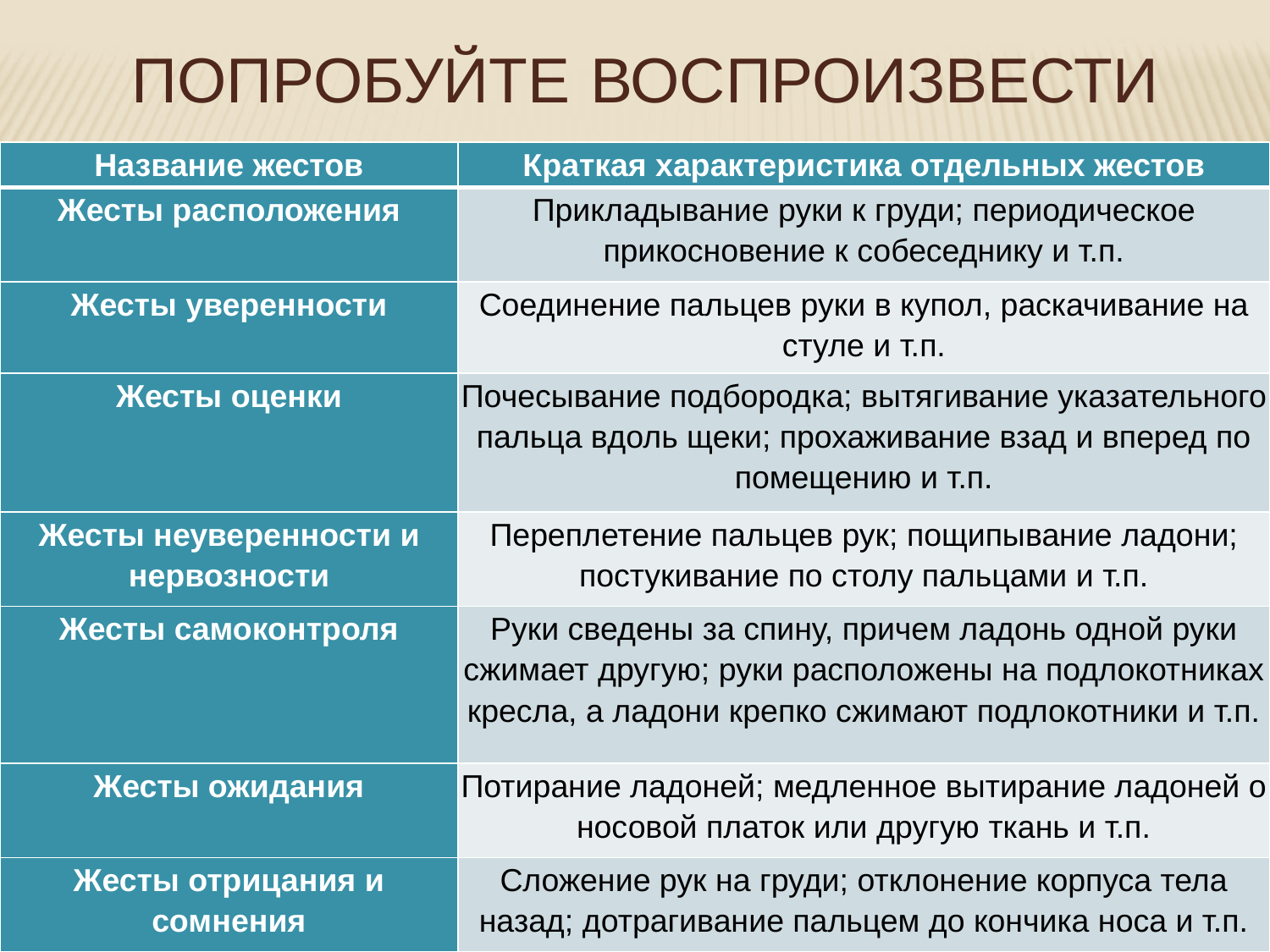

# Попробуйте воспроизвести
| Название жестов | Краткая характеристика отдельных жестов |
| --- | --- |
| Жесты расположения | Прикладывание руки к груди; периодическое прикосновение к собеседнику и т.п. |
| Жесты уверенности | Соединение пальцев руки в купол, раскачивание на стуле и т.п. |
| Жесты оценки | Почесывание подбородка; вытягивание указательного пальца вдоль щеки; прохаживание взад и вперед по помещению и т.п. |
| Жесты неуверенности и нервозности | Переплетение пальцев рук; пощипывание ладони; постукивание по столу пальцами и т.п. |
| Жесты самоконтроля | Руки сведены за спину, причем ладонь одной руки сжимает другую; руки расположены на подлокотниках кресла, а ладони крепко сжимают подлокотники и т.п. |
| Жесты ожидания | Потирание ладоней; медленное вытирание ладоней о носовой платок или другую ткань и т.п. |
| Жесты отрицания и сомнения | Сложение рук на груди; отклонение корпуса тела назад; дотрагивание пальцем до кончика носа и т.п. |